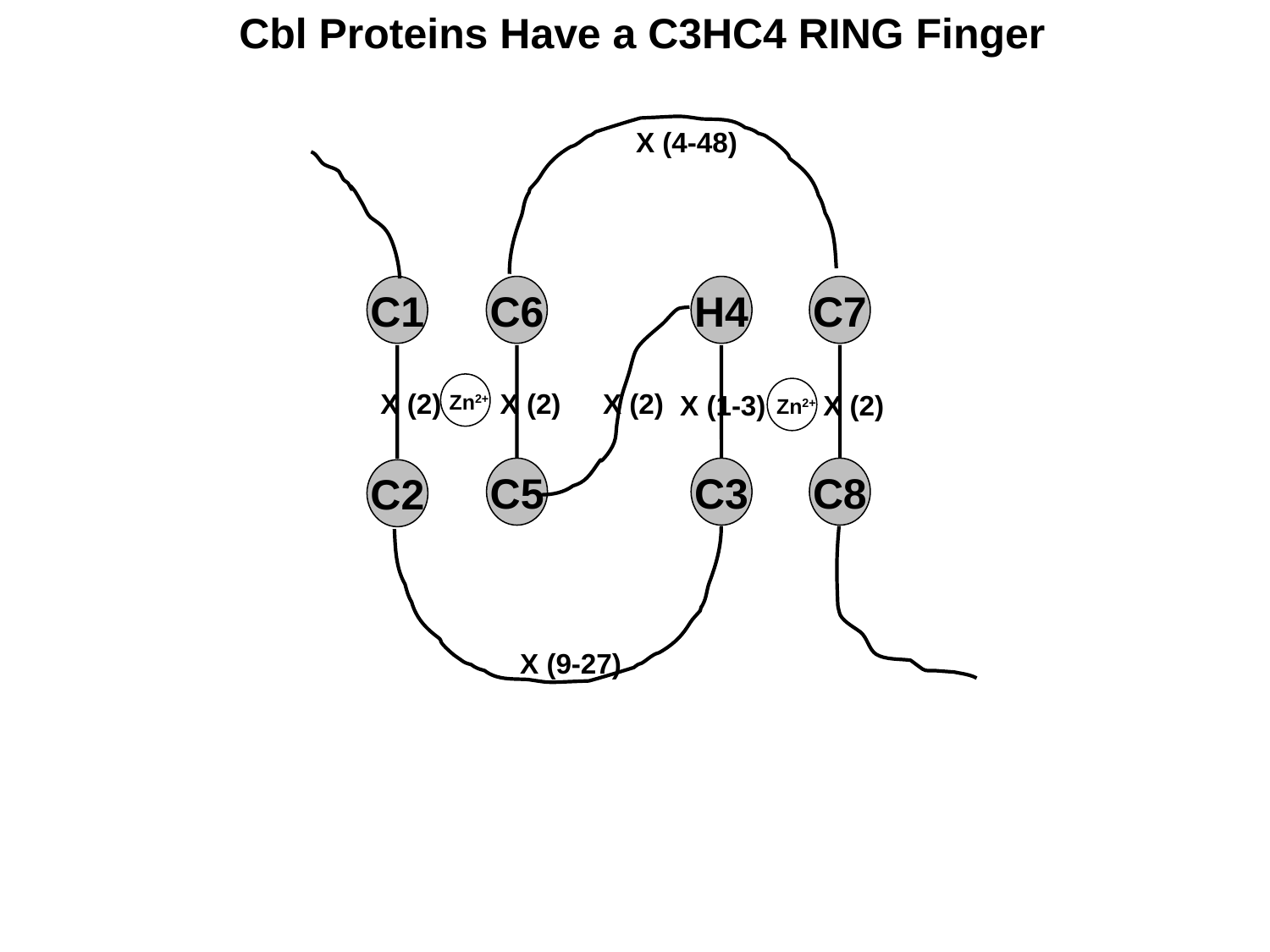

Cbl Proteins Have a C3HC4 RING Finger

X (4-48)

C1
C6
H4
C7

X (2)
X (2)
X (2)
X (1-3)
X (2)
Zn2+
Zn2+
C5
C3
C8
C2

X (9-27)